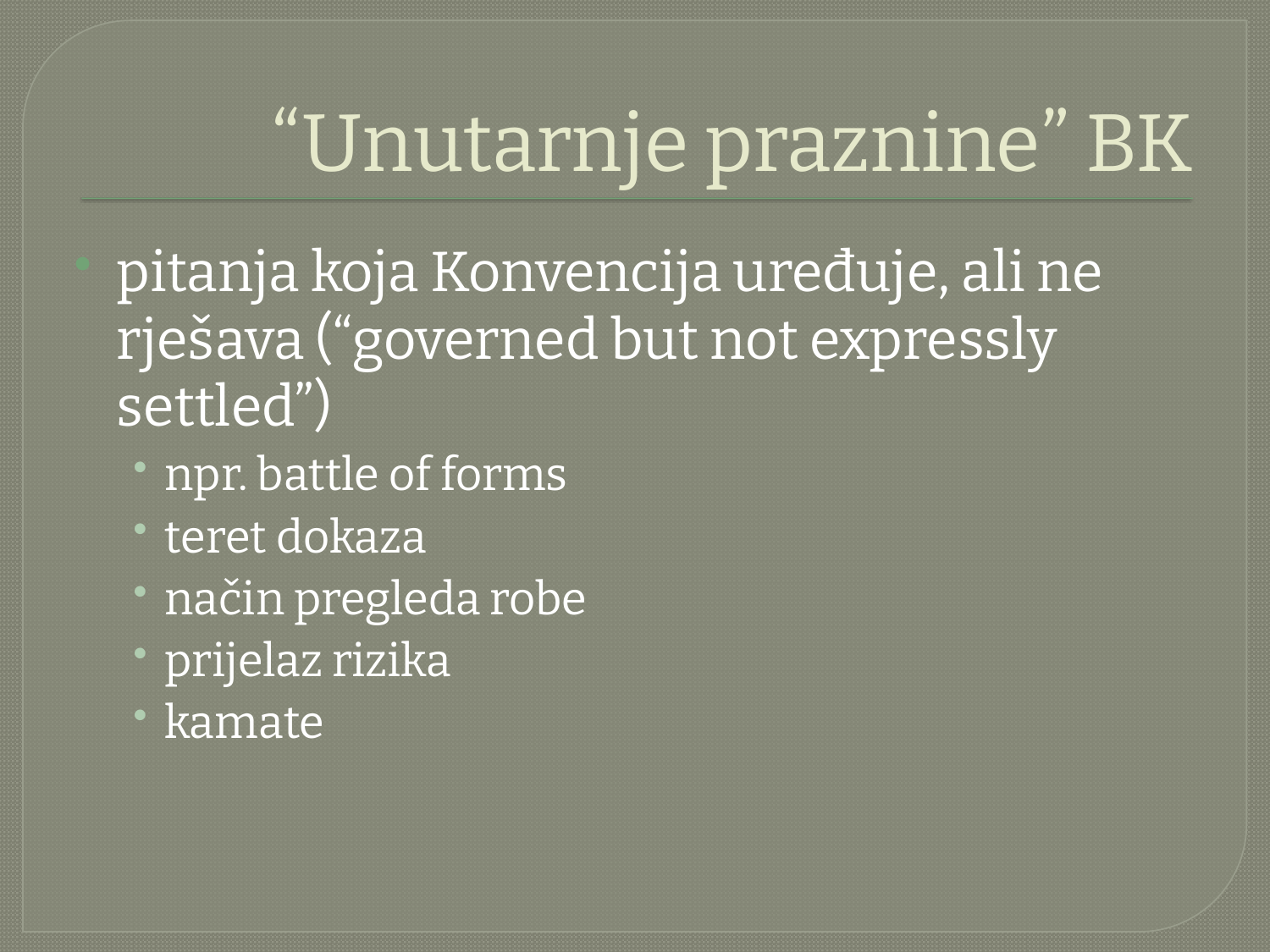

# “Unutarnje praznine” BK
pitanja koja Konvencija uređuje, ali ne rješava (“governed but not expressly settled”)
npr. battle of forms
teret dokaza
način pregleda robe
prijelaz rizika
kamate